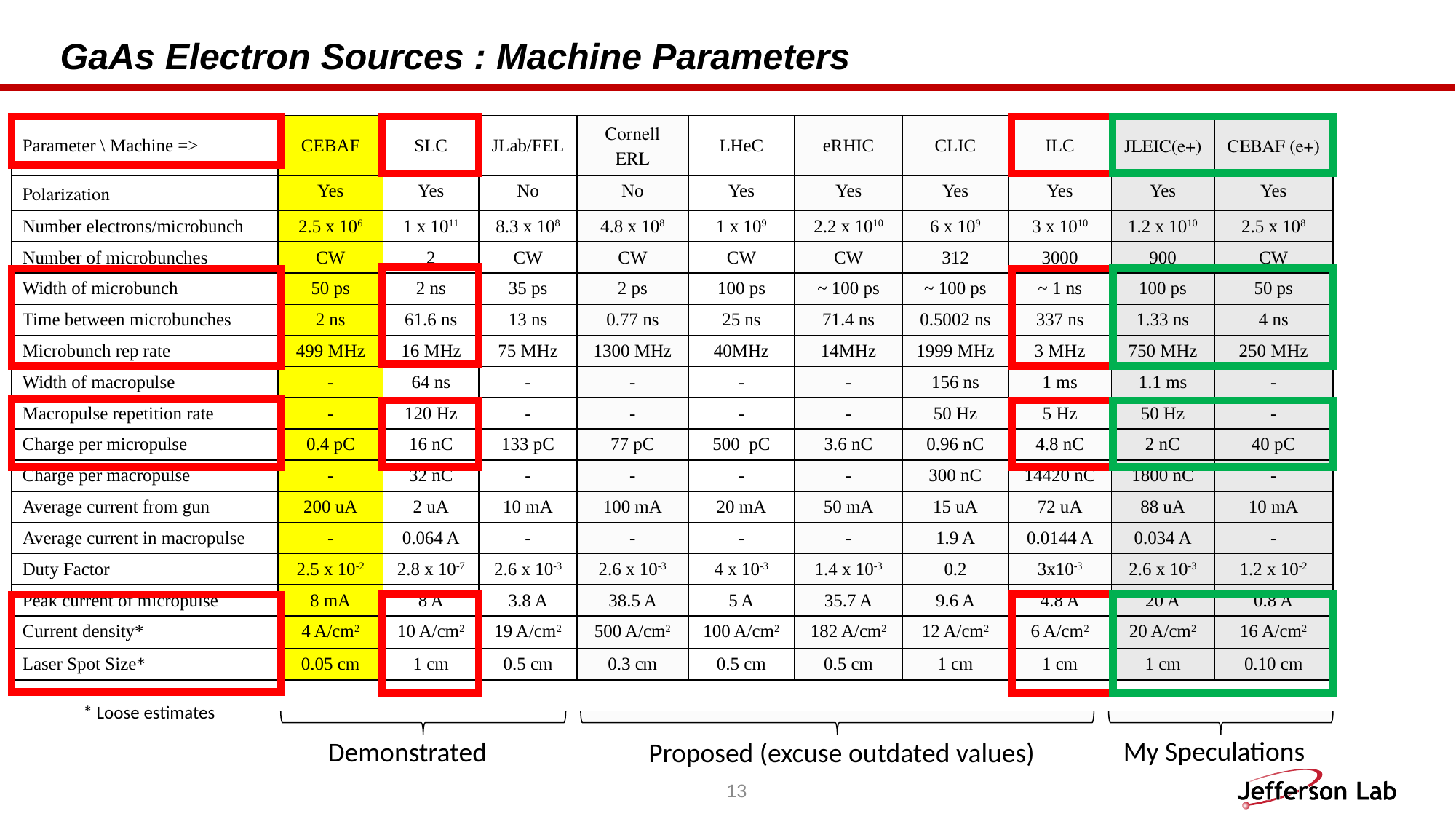

# GaAs Electron Sources : Machine Parameters
| Parameter \ Machine => | CEBAF | SLC | JLab/FEL | Cornell ERL | LHeC | eRHIC | CLIC | ILC | JLEIC(e+) | CEBAF (e+) |
| --- | --- | --- | --- | --- | --- | --- | --- | --- | --- | --- |
| Polarization | Yes | Yes | No | No | Yes | Yes | Yes | Yes | Yes | Yes |
| Number electrons/microbunch | 2.5 x 106 | 1 x 1011 | 8.3 x 108 | 4.8 x 108 | 1 x 109 | 2.2 x 1010 | 6 x 109 | 3 x 1010 | 1.2 x 1010 | 2.5 x 108 |
| Number of microbunches | CW | 2 | CW | CW | CW | CW | 312 | 3000 | 900 | CW |
| Width of microbunch | 50 ps | 2 ns | 35 ps | 2 ps | 100 ps | ~ 100 ps | ~ 100 ps | ~ 1 ns | 100 ps | 50 ps |
| Time between microbunches | 2 ns | 61.6 ns | 13 ns | 0.77 ns | 25 ns | 71.4 ns | 0.5002 ns | 337 ns | 1.33 ns | 4 ns |
| Microbunch rep rate | 499 MHz | 16 MHz | 75 MHz | 1300 MHz | 40MHz | 14MHz | 1999 MHz | 3 MHz | 750 MHz | 250 MHz |
| Width of macropulse | - | 64 ns | - | - | - | - | 156 ns | 1 ms | 1.1 ms | - |
| Macropulse repetition rate | - | 120 Hz | - | - | - | - | 50 Hz | 5 Hz | 50 Hz | - |
| Charge per micropulse | 0.4 pC | 16 nC | 133 pC | 77 pC | 500 pC | 3.6 nC | 0.96 nC | 4.8 nC | 2 nC | 40 pC |
| Charge per macropulse | - | 32 nC | - | - | - | - | 300 nC | 14420 nC | 1800 nC | - |
| Average current from gun | 200 uA | 2 uA | 10 mA | 100 mA | 20 mA | 50 mA | 15 uA | 72 uA | 88 uA | 10 mA |
| Average current in macropulse | - | 0.064 A | - | - | - | - | 1.9 A | 0.0144 A | 0.034 A | - |
| Duty Factor | 2.5 x 10-2 | 2.8 x 10-7 | 2.6 x 10-3 | 2.6 x 10-3 | 4 x 10-3 | 1.4 x 10-3 | 0.2 | 3x10-3 | 2.6 x 10-3 | 1.2 x 10-2 |
| Peak current of micropulse | 8 mA | 8 A | 3.8 A | 38.5 A | 5 A | 35.7 A | 9.6 A | 4.8 A | 20 A | 0.8 A |
| Current density\* | 4 A/cm2 | 10 A/cm2 | 19 A/cm2 | 500 A/cm2 | 100 A/cm2 | 182 A/cm2 | 12 A/cm2 | 6 A/cm2 | 20 A/cm2 | 16 A/cm2 |
| Laser Spot Size\* | 0.05 cm | 1 cm | 0.5 cm | 0.3 cm | 0.5 cm | 0.5 cm | 1 cm | 1 cm | 1 cm | 0.10 cm |

* Loose estimates
My Speculations
Demonstrated
Proposed (excuse outdated values)
13